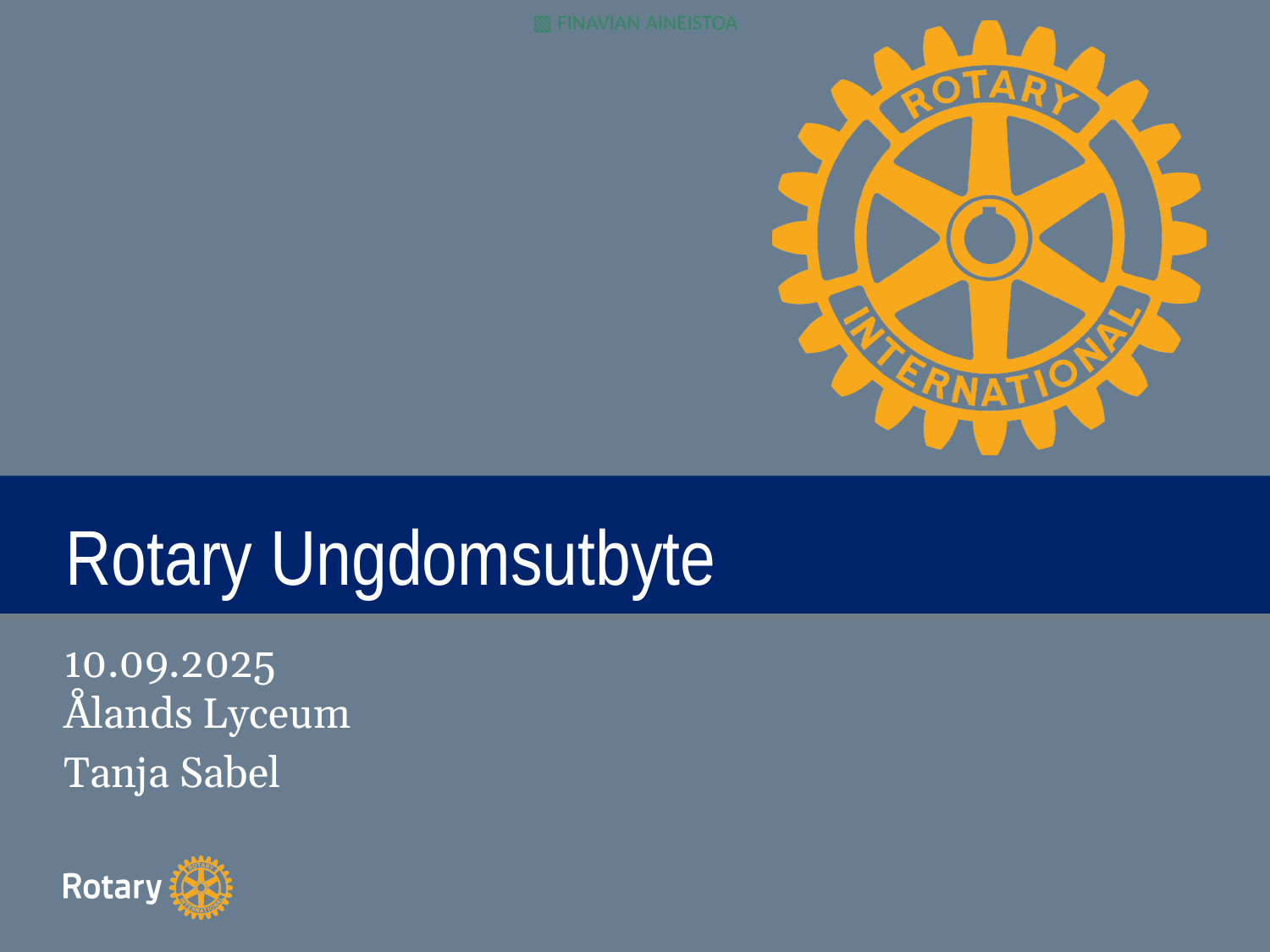

# Rotary Ungdomsutbyte
TITLE
10.09.2025
Ålands Lyceum
Tanja Sabel